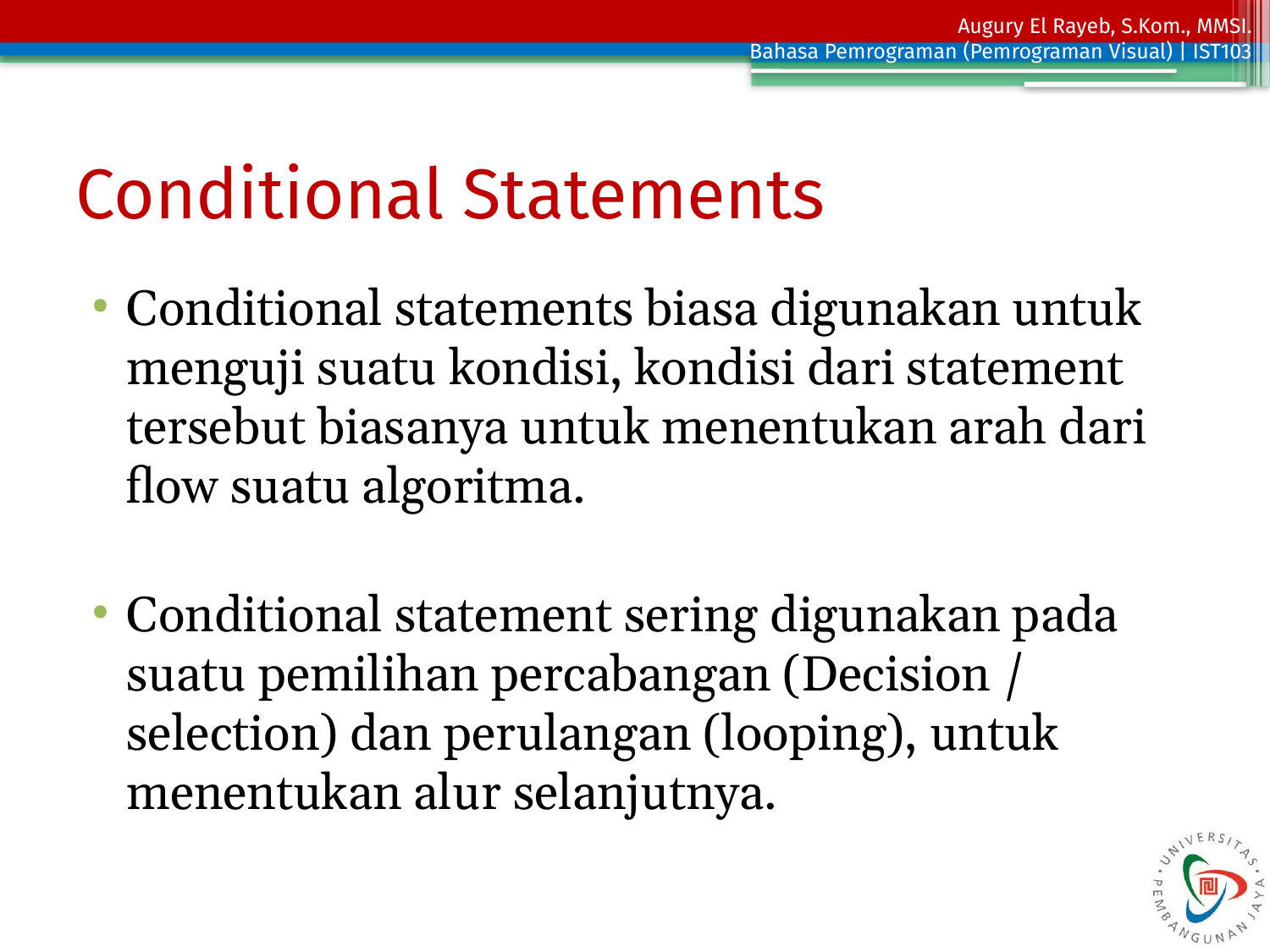

# Conditional Statements
Conditional statements biasa digunakan untuk menguji suatu kondisi, kondisi dari statement tersebut biasanya untuk menentukan arah dari flow suatu algoritma.

Conditional statement sering digunakan pada suatu pemilihan percabangan (Decision / selection) dan perulangan (looping), untuk menentukan alur selanjutnya.